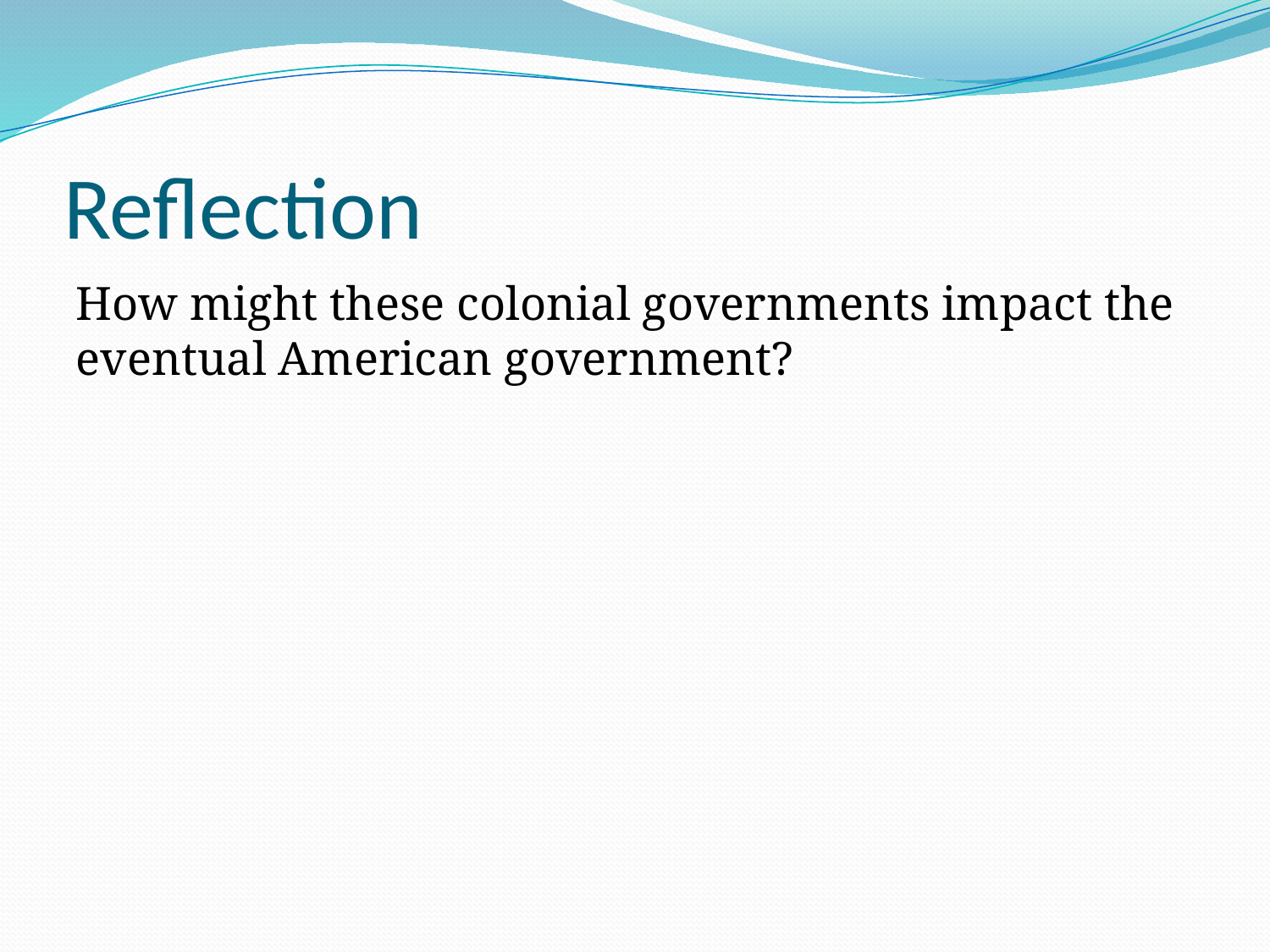

# Reflection
How might these colonial governments impact the eventual American government?